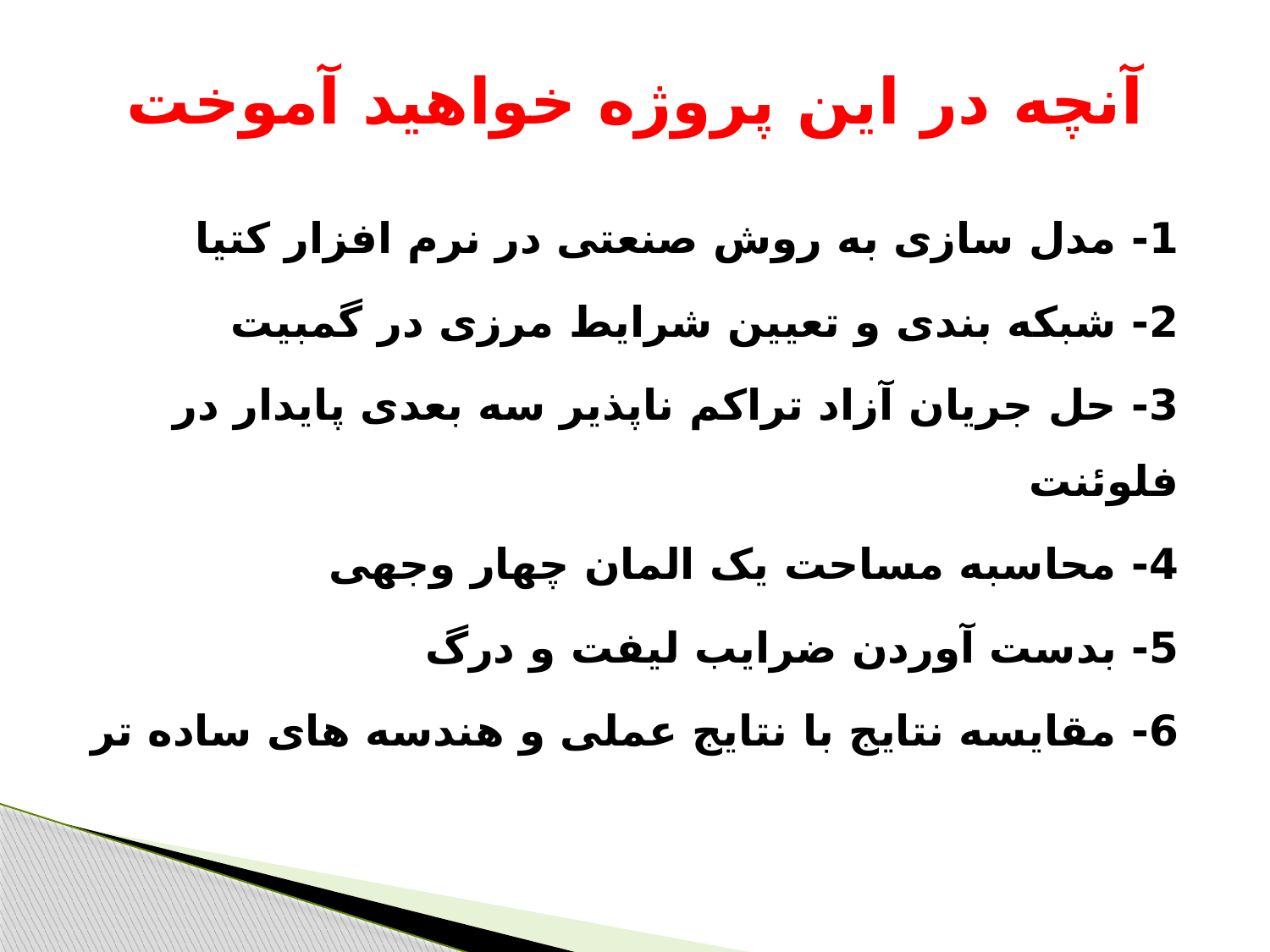

# آنچه در این پروژه خواهید آموخت
1- مدل سازی به روش صنعتی در نرم افزار کتیا
2- شبکه بندی و تعیین شرایط مرزی در گمبیت
3- حل جریان آزاد تراکم ناپذیر سه بعدی پایدار در فلوئنت
4- محاسبه مساحت یک المان چهار وجهی
5- بدست آوردن ضرایب لیفت و درگ
6- مقایسه نتایج با نتایج عملی و هندسه های ساده تر